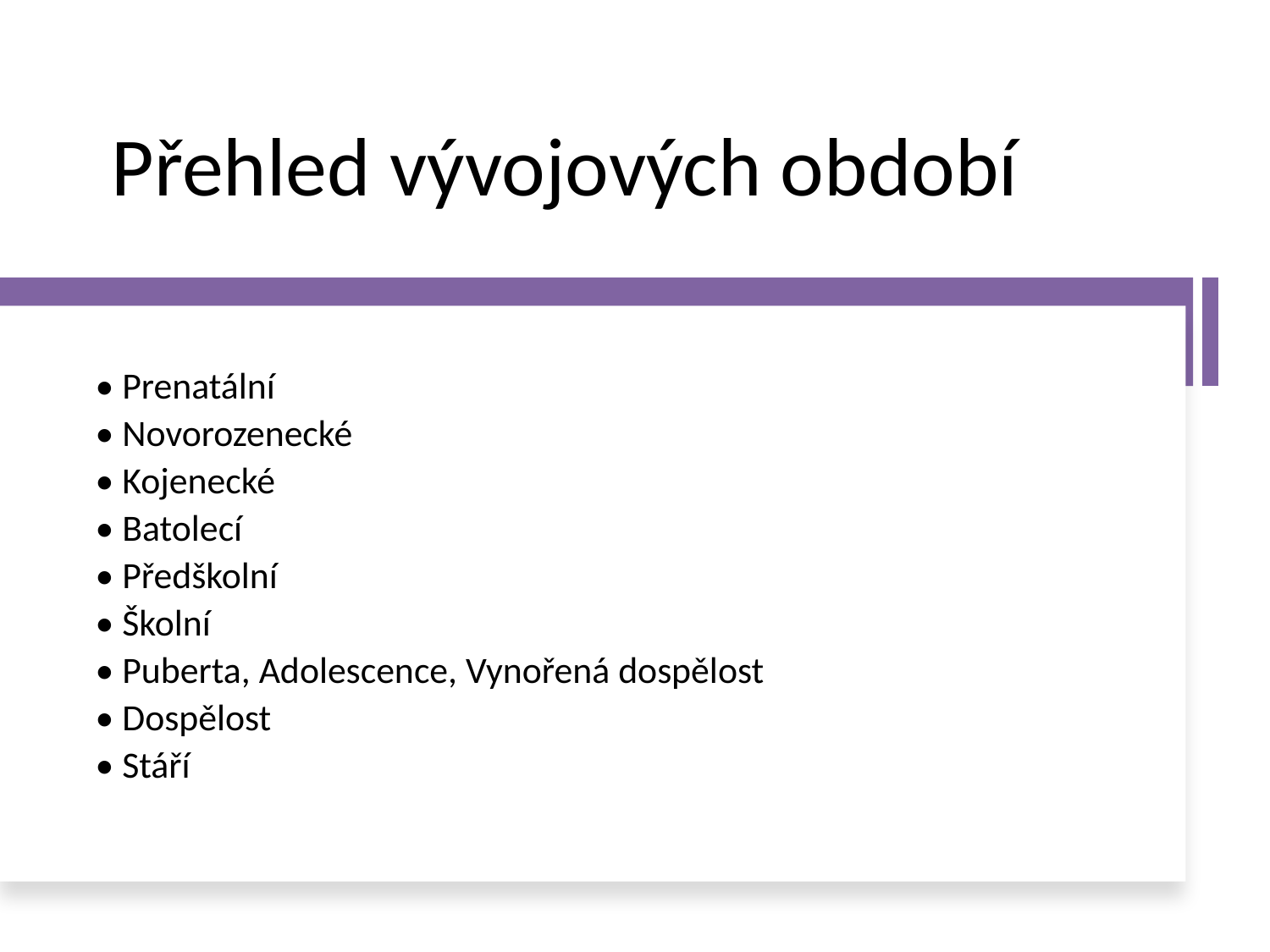

# Přehled vývojových období

• Prenatální
• Novorozenecké
• Kojenecké
• Batolecí
• Předškolní
• Školní
• Puberta, Adolescence, Vynořená dospělost
• Dospělost
• Stáří